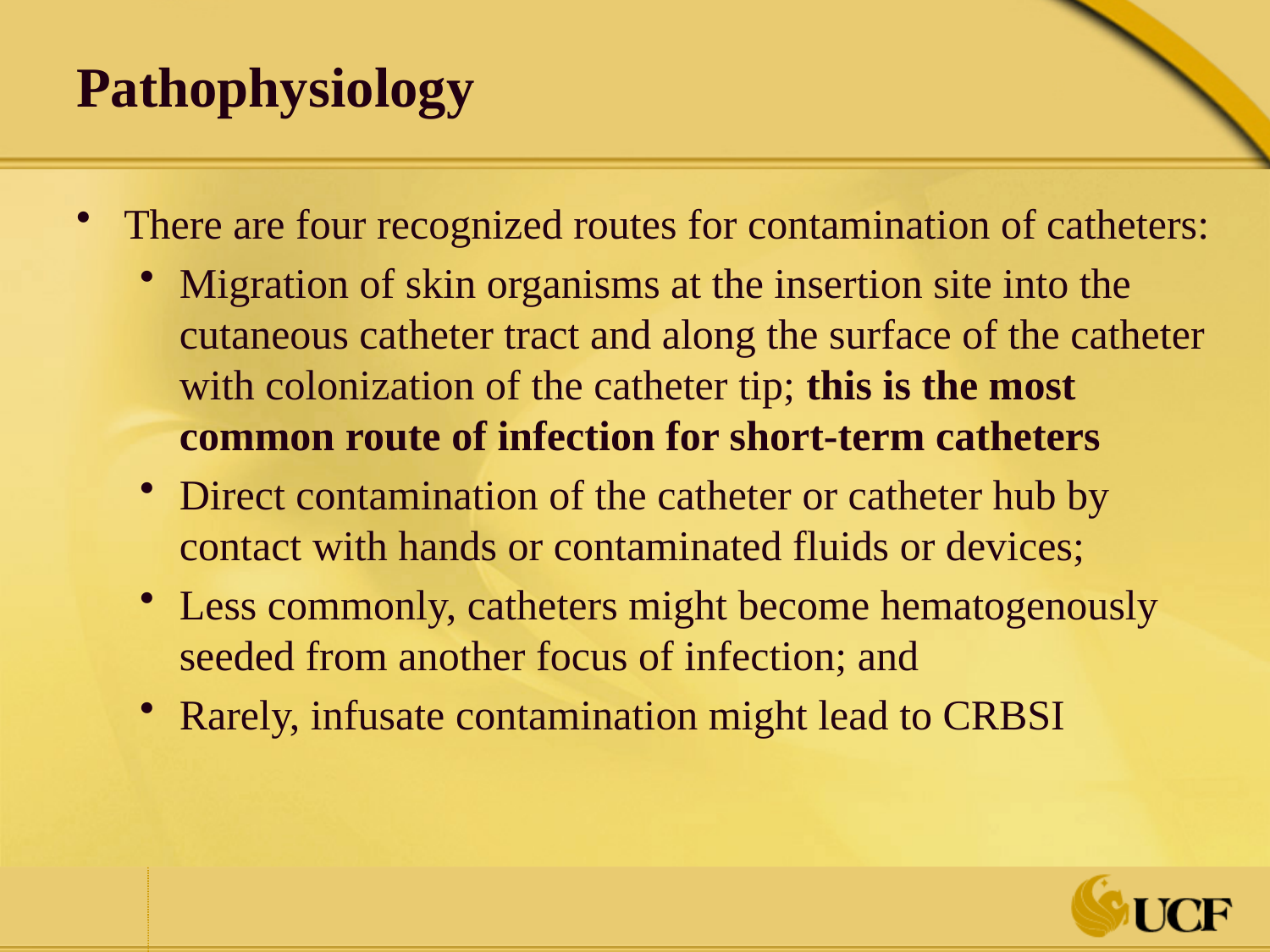

# Pathophysiology
There are four recognized routes for contamination of catheters:
Migration of skin organisms at the insertion site into the cutaneous catheter tract and along the surface of the catheter with colonization of the catheter tip; this is the most common route of infection for short-term catheters
Direct contamination of the catheter or catheter hub by contact with hands or contaminated fluids or devices;
Less commonly, catheters might become hematogenously seeded from another focus of infection; and
Rarely, infusate contamination might lead to CRBSI